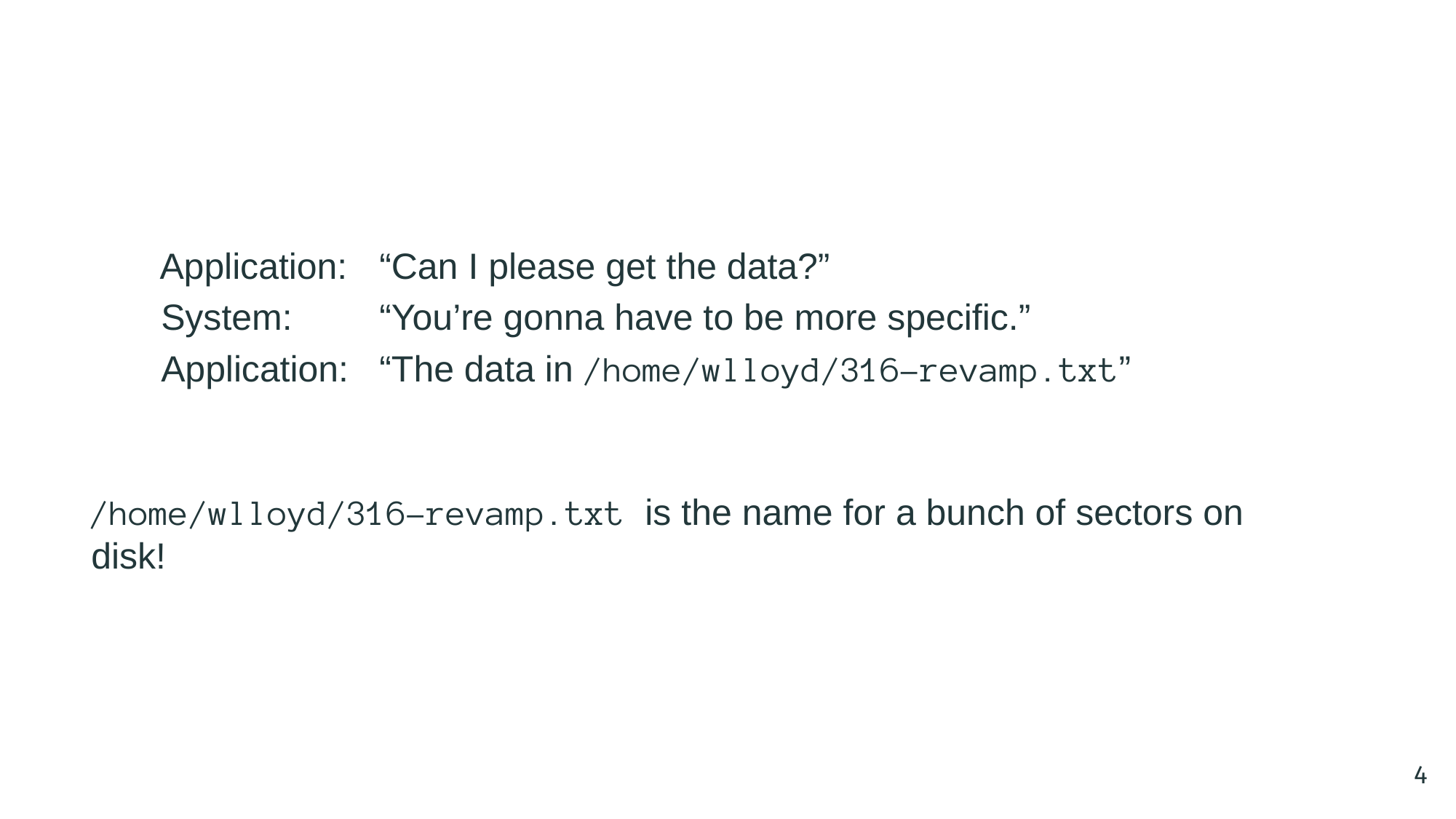

Application:	“Can I please get the data?”
System: 	“You’re gonna have to be more specific.”
Application: 	“The data in /home/wlloyd/316-revamp.txt”

/home/wlloyd/316-revamp.txt is the name for a bunch of sectors on disk!
4